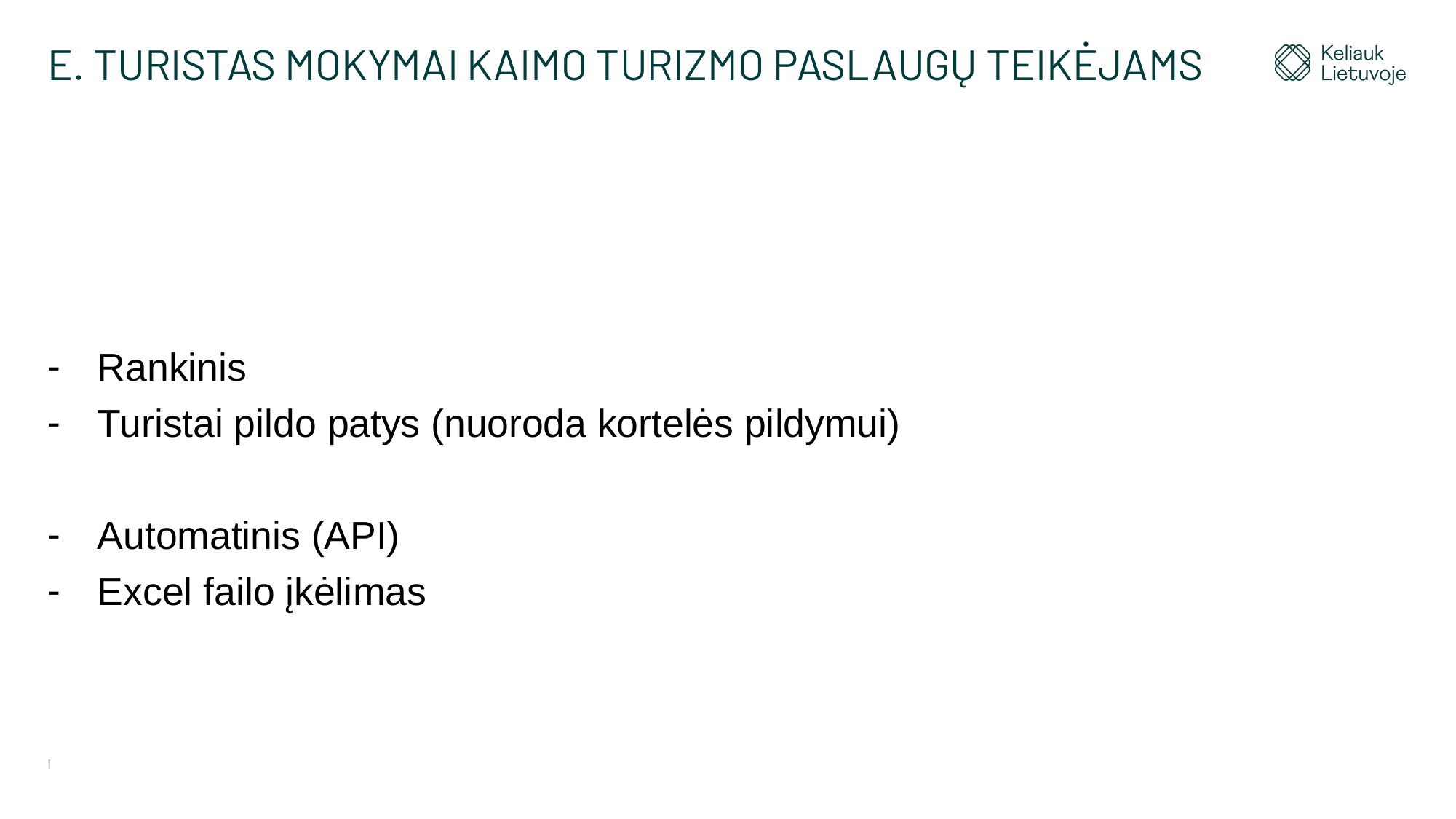

# E. TURISTAS MOKYMAI KAIMO TURIZMO PASLAUGŲ TEIKĖJAMS

Rankinis
Turistai pildo patys (nuoroda kortelės pildymui)

Automatinis (API)
Excel failo įkėlimas

I